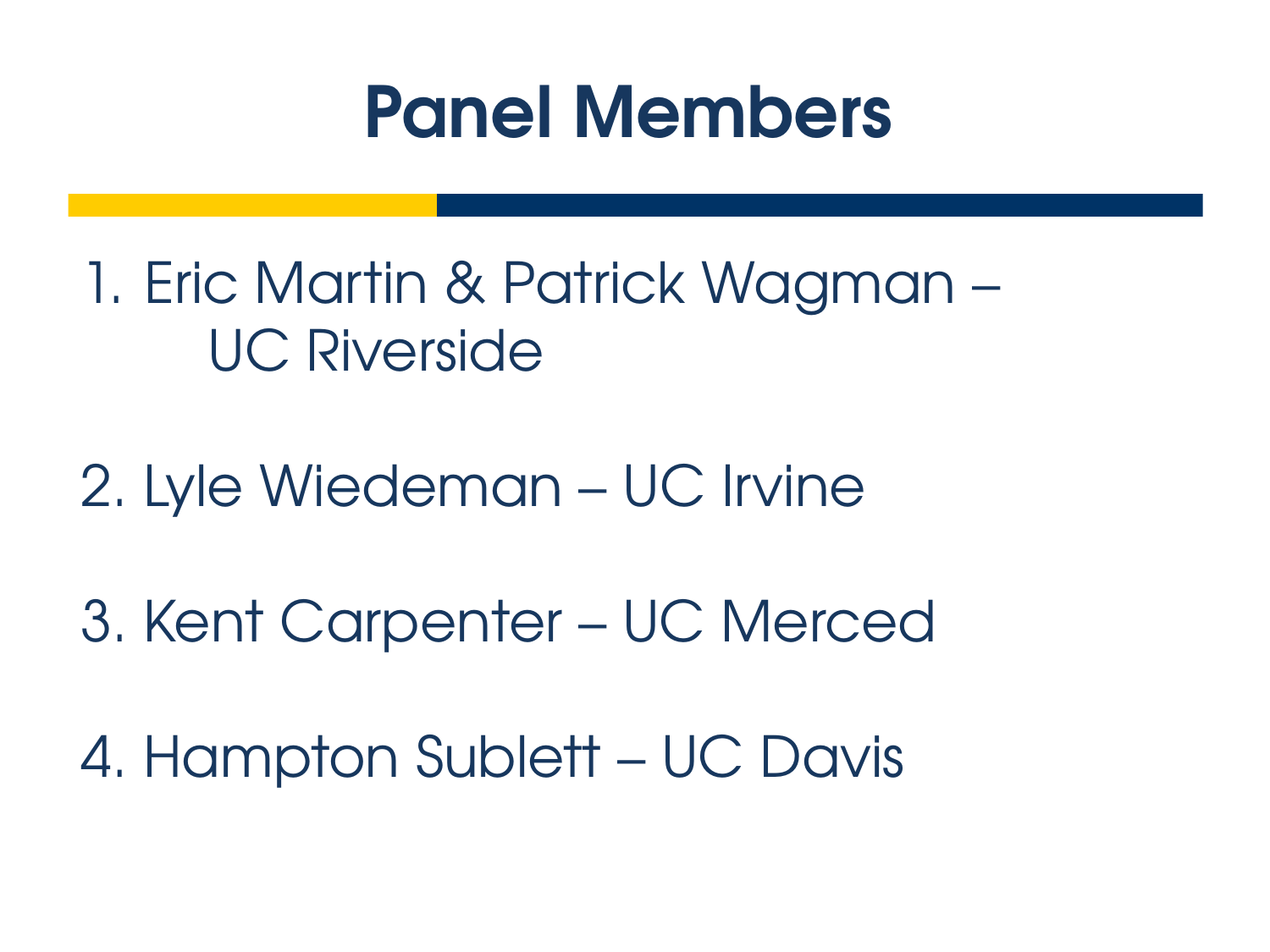

Panel Members

Eric Martin & Patrick Wagman –
	UC Riverside

2. Lyle Wiedeman – UC Irvine

3. Kent Carpenter – UC Merced

4. Hampton Sublett – UC Davis